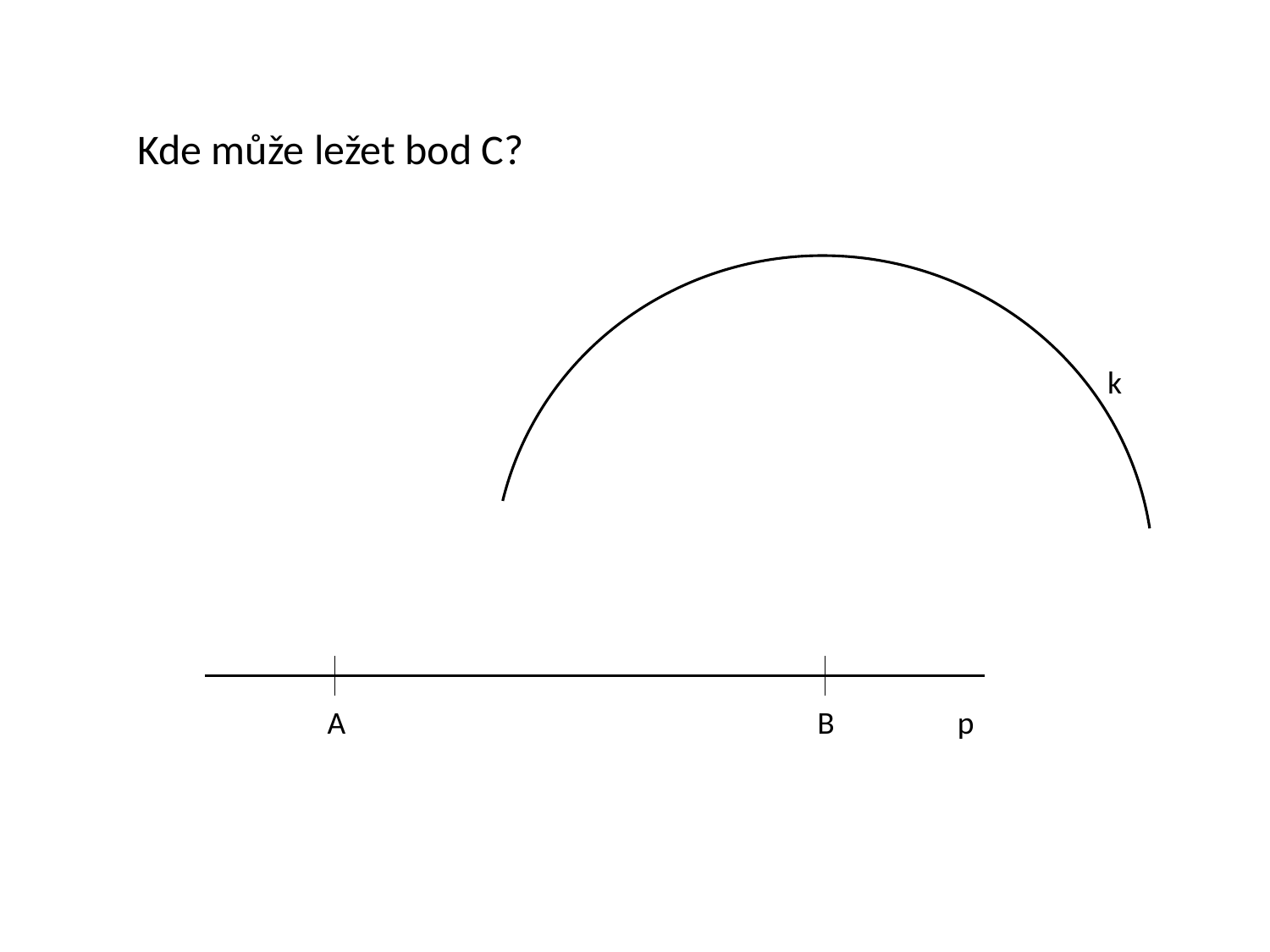

Kde může ležet bod C?

k
A
B
p